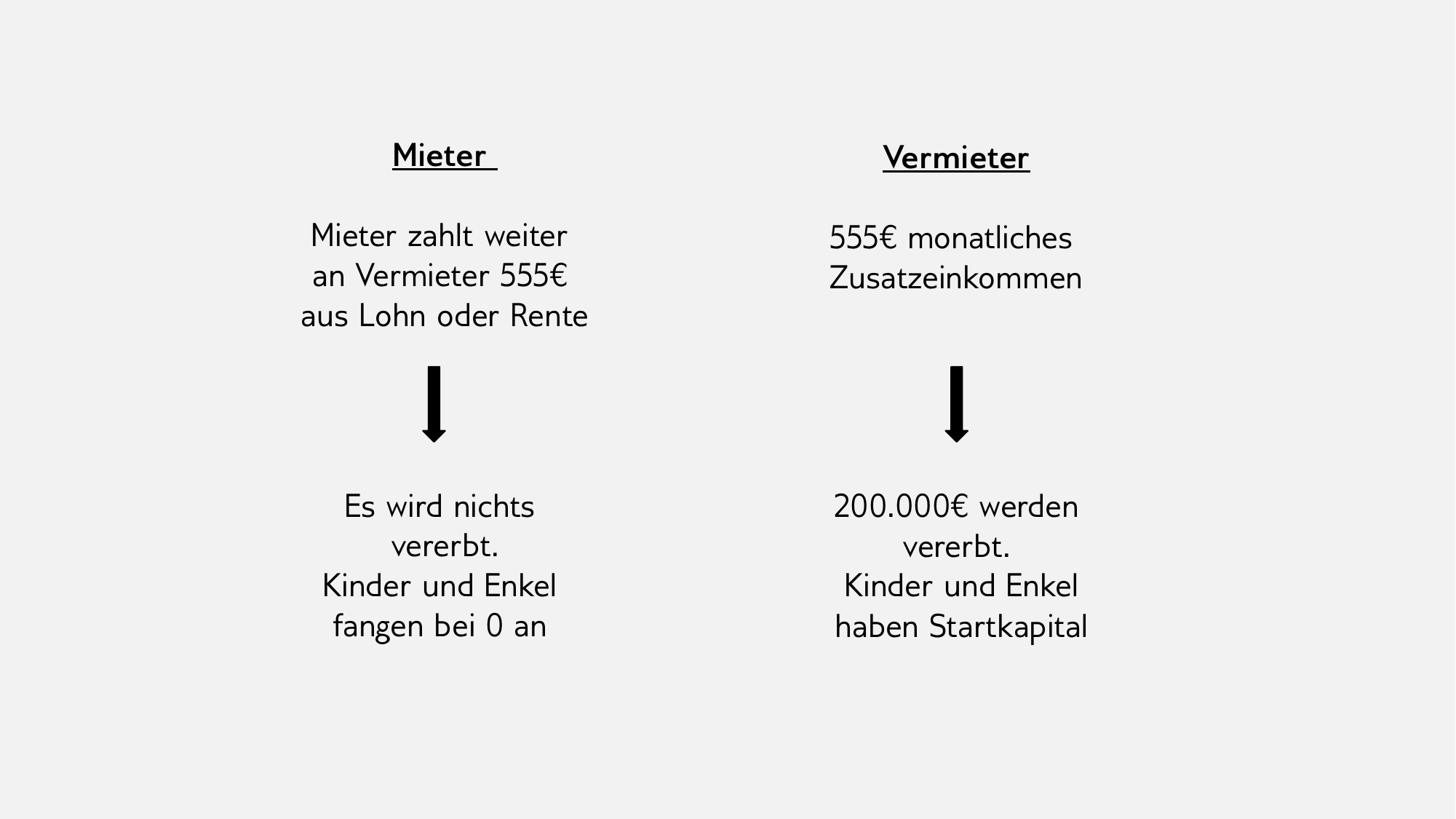

Mieter

Mieter zahlt weiter
an Vermieter 555€
aus Lohn oder Rente
Vermieter

555€ monatliches
Zusatzeinkommen

Es wird nichts
vererbt.
Kinder und Enkel
fangen bei 0 an
200.000€ werden
vererbt.
 Kinder und Enkel
 haben Startkapital